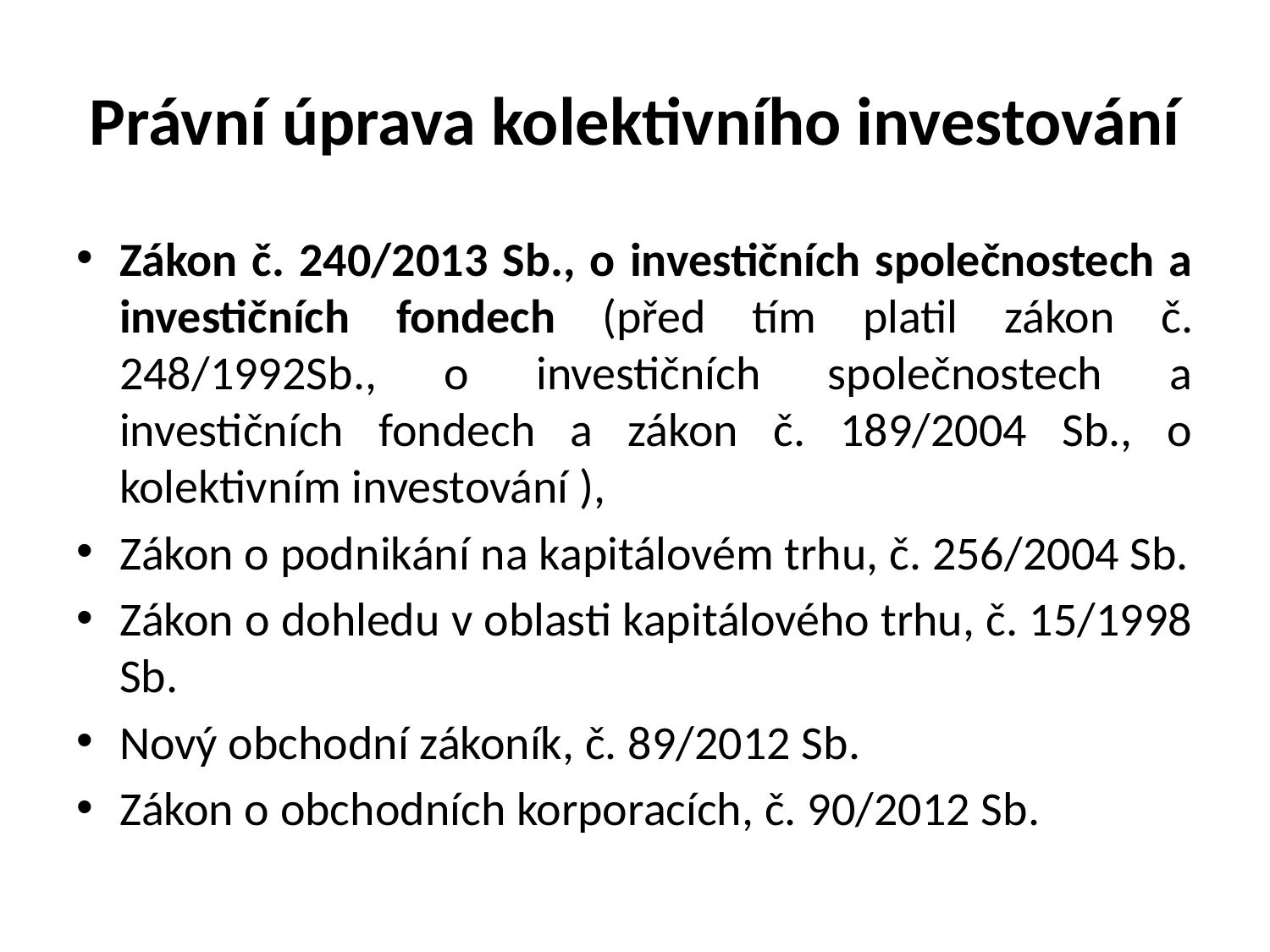

# Právní úprava kolektivního investování
Zákon č. 240/2013 Sb., o investičních společnostech a investičních fondech (před tím platil zákon č. 248/1992Sb., o investičních společnostech a investičních fondech a zákon č. 189/2004 Sb., o kolektivním investování ),
Zákon o podnikání na kapitálovém trhu, č. 256/2004 Sb.
Zákon o dohledu v oblasti kapitálového trhu, č. 15/1998 Sb.
Nový obchodní zákoník, č. 89/2012 Sb.
Zákon o obchodních korporacích, č. 90/2012 Sb.